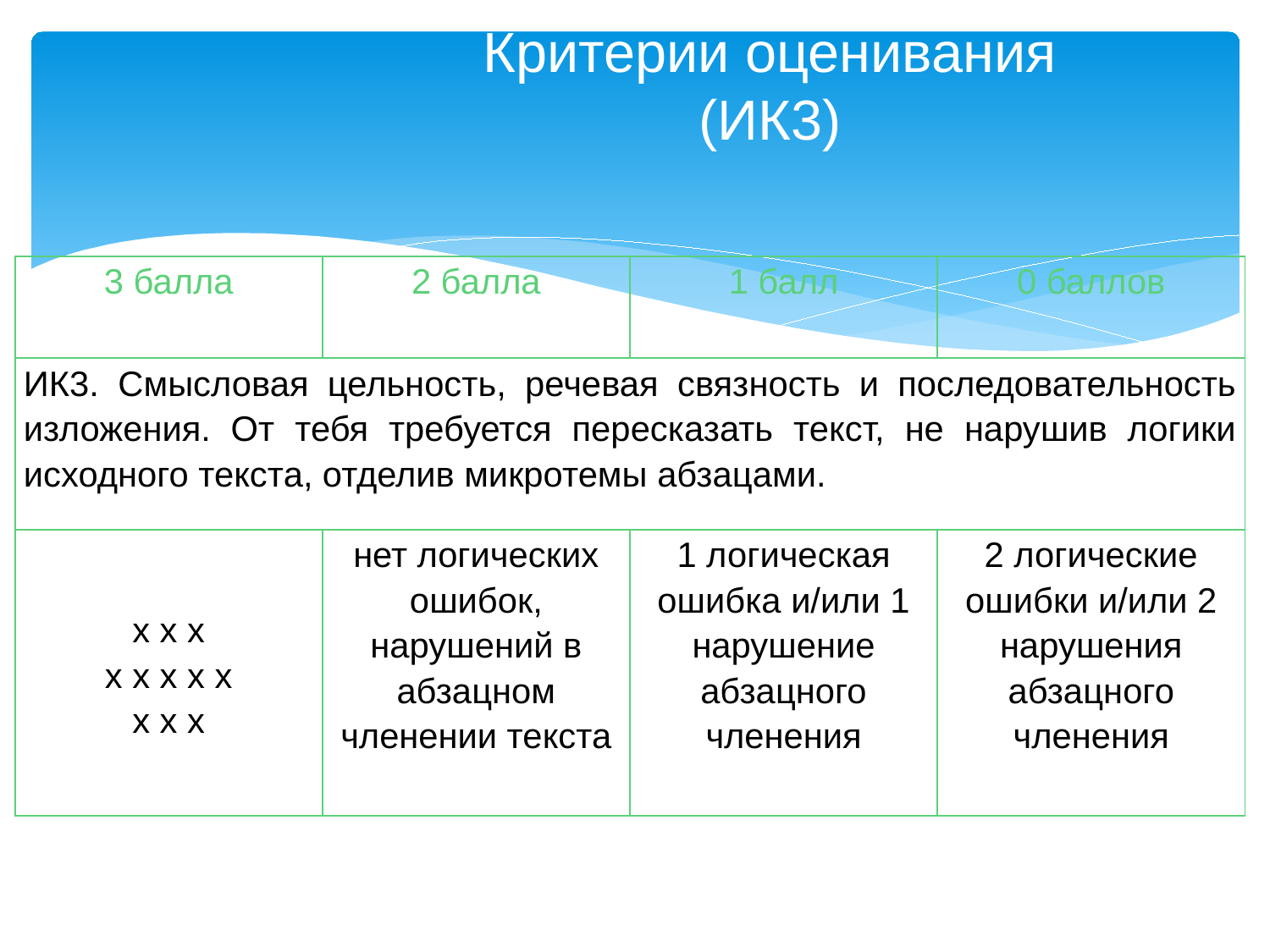

# Критерии оценивания (ИК3)
| 3 балла | 2 балла | 1 балл | 0 баллов |
| --- | --- | --- | --- |
| ИК3. Смысловая цельность, речевая связность и последовательность изложения. От тебя требуется пересказать текст, не нарушив логики исходного текста, отделив микротемы абзацами. |  |  |  |
| х х х х х х х х х х х | нет логических ошибок, нарушений в абзацном членении текста | 1 логическая ошибка и/или 1 нарушение абзацного членения | 2 логические ошибки и/или 2 нарушения абзацного членения |